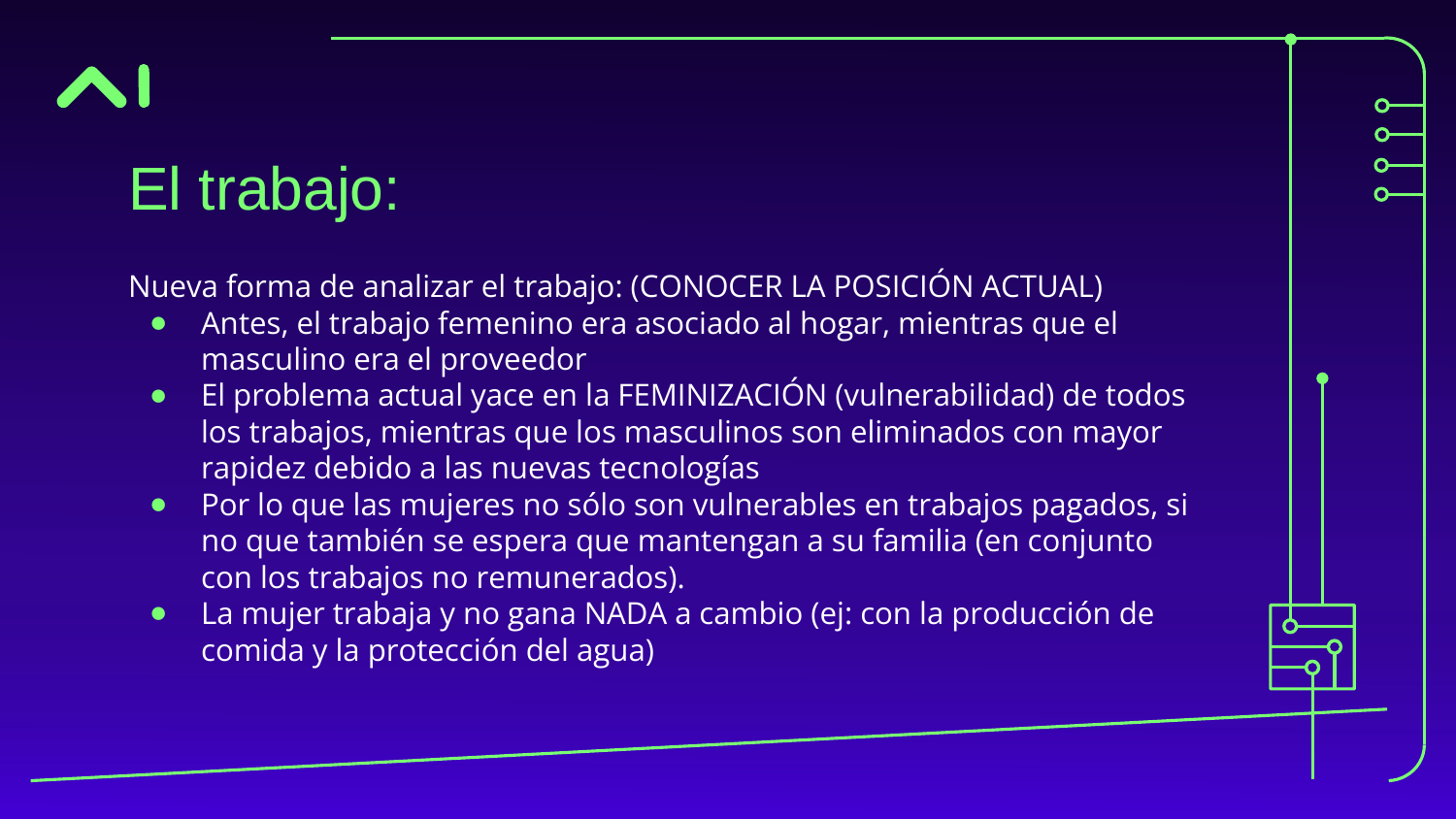

# El trabajo:
Nueva forma de analizar el trabajo: (CONOCER LA POSICIÓN ACTUAL)
Antes, el trabajo femenino era asociado al hogar, mientras que el masculino era el proveedor
El problema actual yace en la FEMINIZACIÓN (vulnerabilidad) de todos los trabajos, mientras que los masculinos son eliminados con mayor rapidez debido a las nuevas tecnologías
Por lo que las mujeres no sólo son vulnerables en trabajos pagados, si no que también se espera que mantengan a su familia (en conjunto con los trabajos no remunerados).
La mujer trabaja y no gana NADA a cambio (ej: con la producción de comida y la protección del agua)